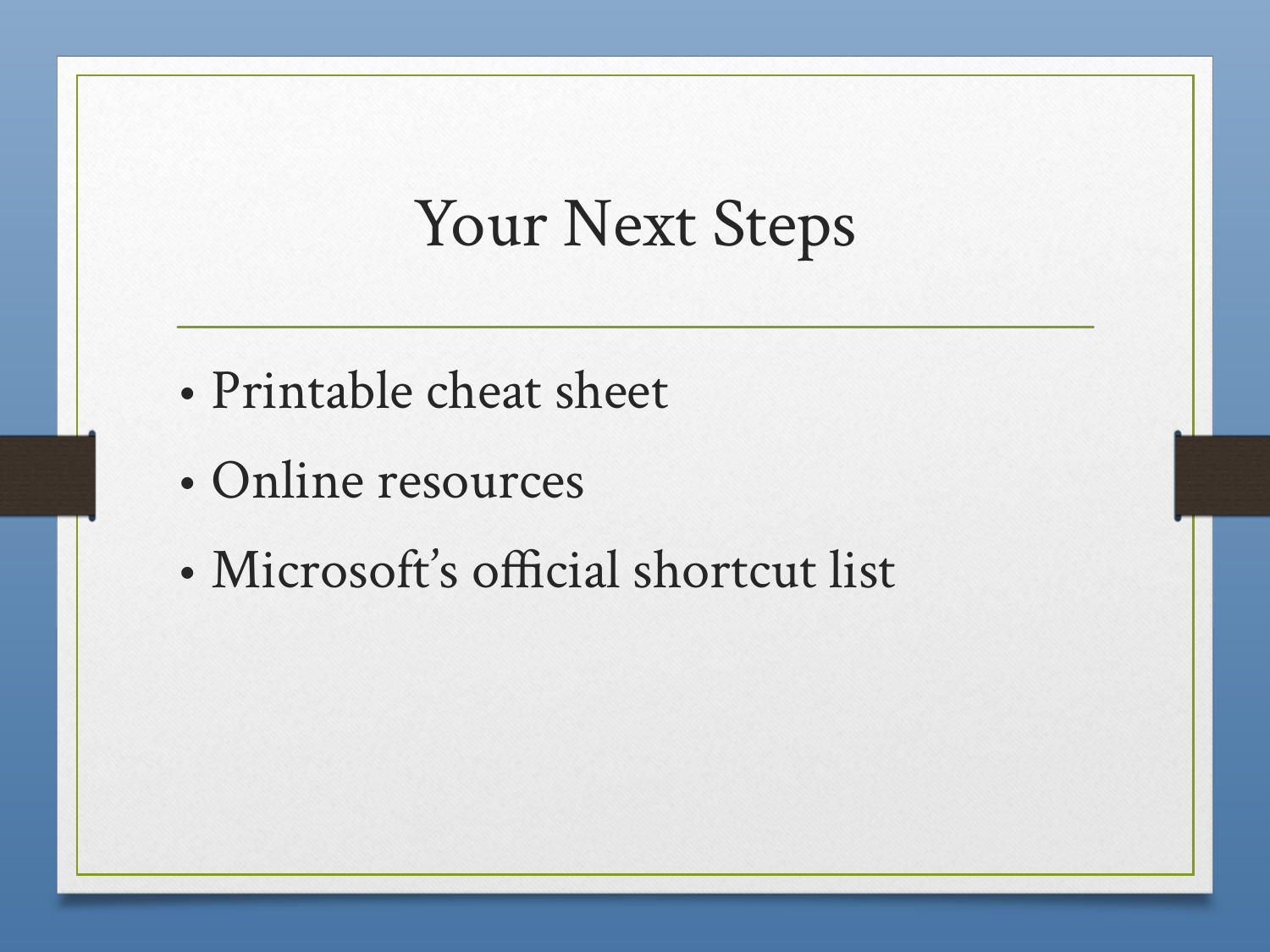

# Your Next Steps
• Printable cheat sheet
• Online resources
• Microsoft’s official shortcut list